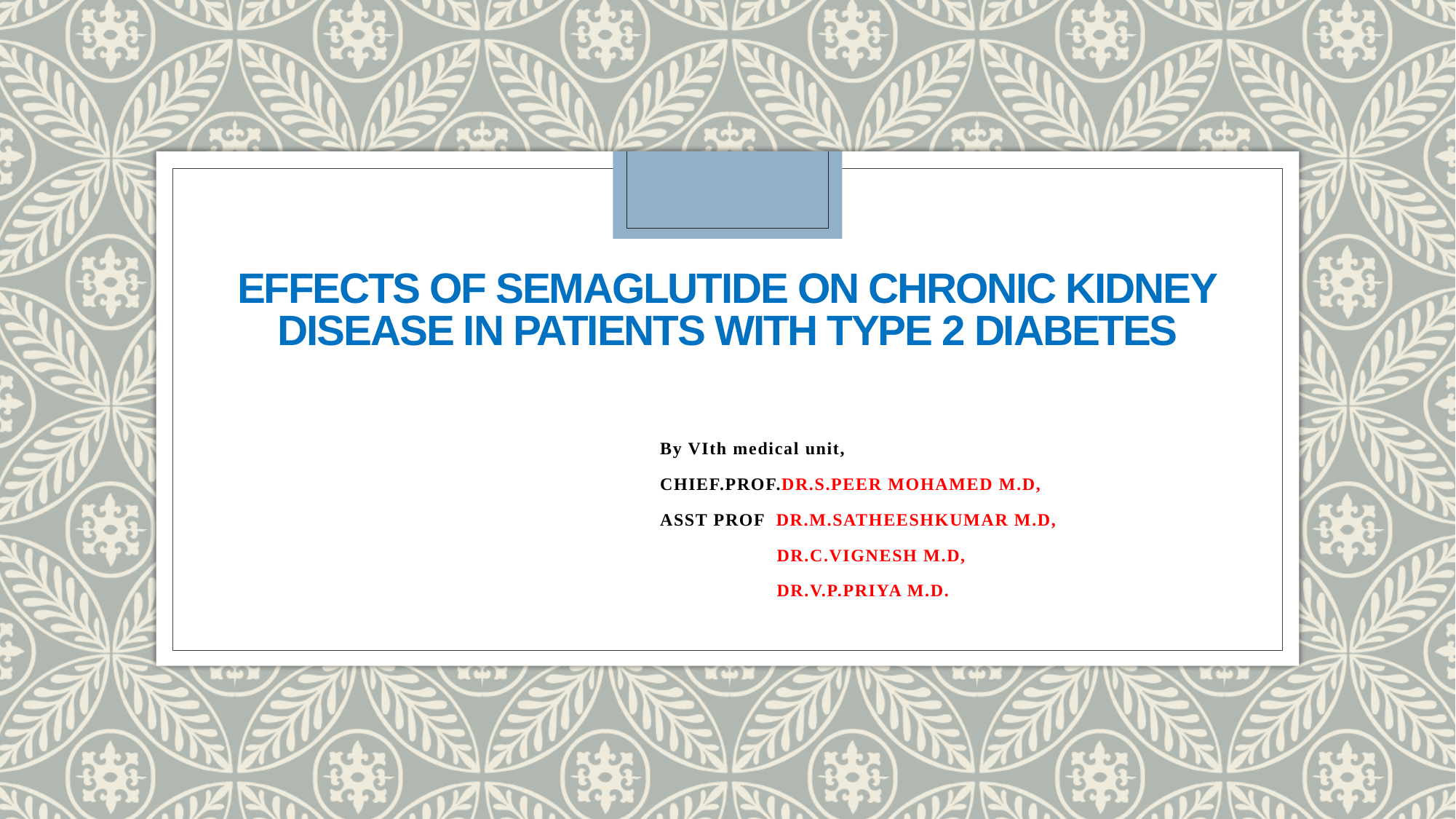

# Effects of Semaglutide on Chronic Kidney Disease in Patients with Type 2 Diabetes
By VIth medical unit,
CHIEF.PROF.DR.S.PEER MOHAMED M.D,
ASST PROF  DR.M.SATHEESHKUMAR M.D,
                     DR.C.VIGNESH M.D,
                     DR.V.P.PRIYA M.D.